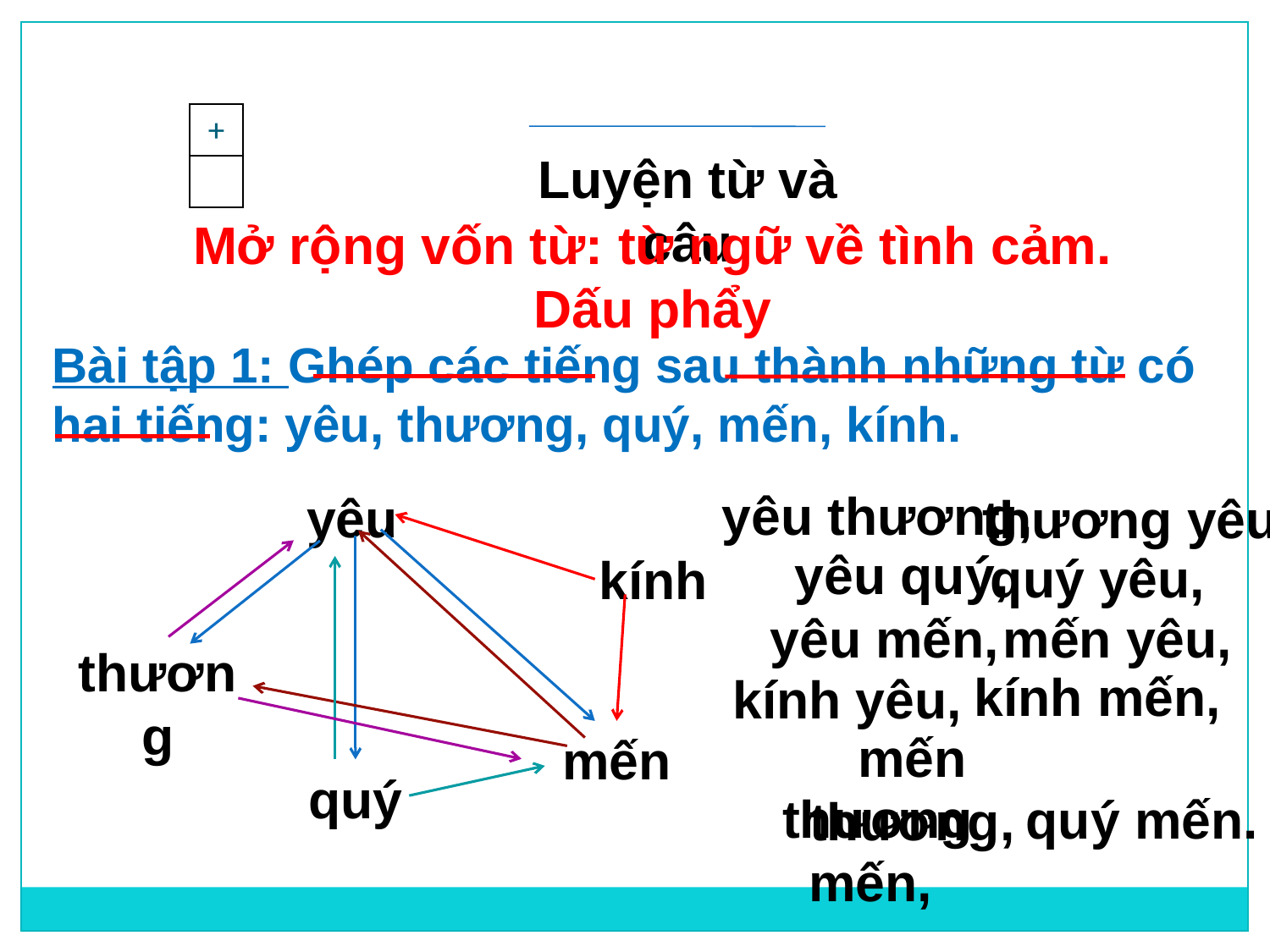

| + |
| --- |
|  |
Luyện từ và câu
Mở rộng vốn từ: từ ngữ về tình cảm.
Dấu phẩy
Bài tập 1: Ghép các tiếng sau thành những từ có hai tiếng: yêu, thương, quý, mến, kính.
yêu thương,
yêu
kính
thương
mến
quý
thương yêu,
yêu quý,
quý yêu,
yêu mến,
mến yêu,
kính mến,
kính yêu,
mến thương,
thương mến,
quý mến.